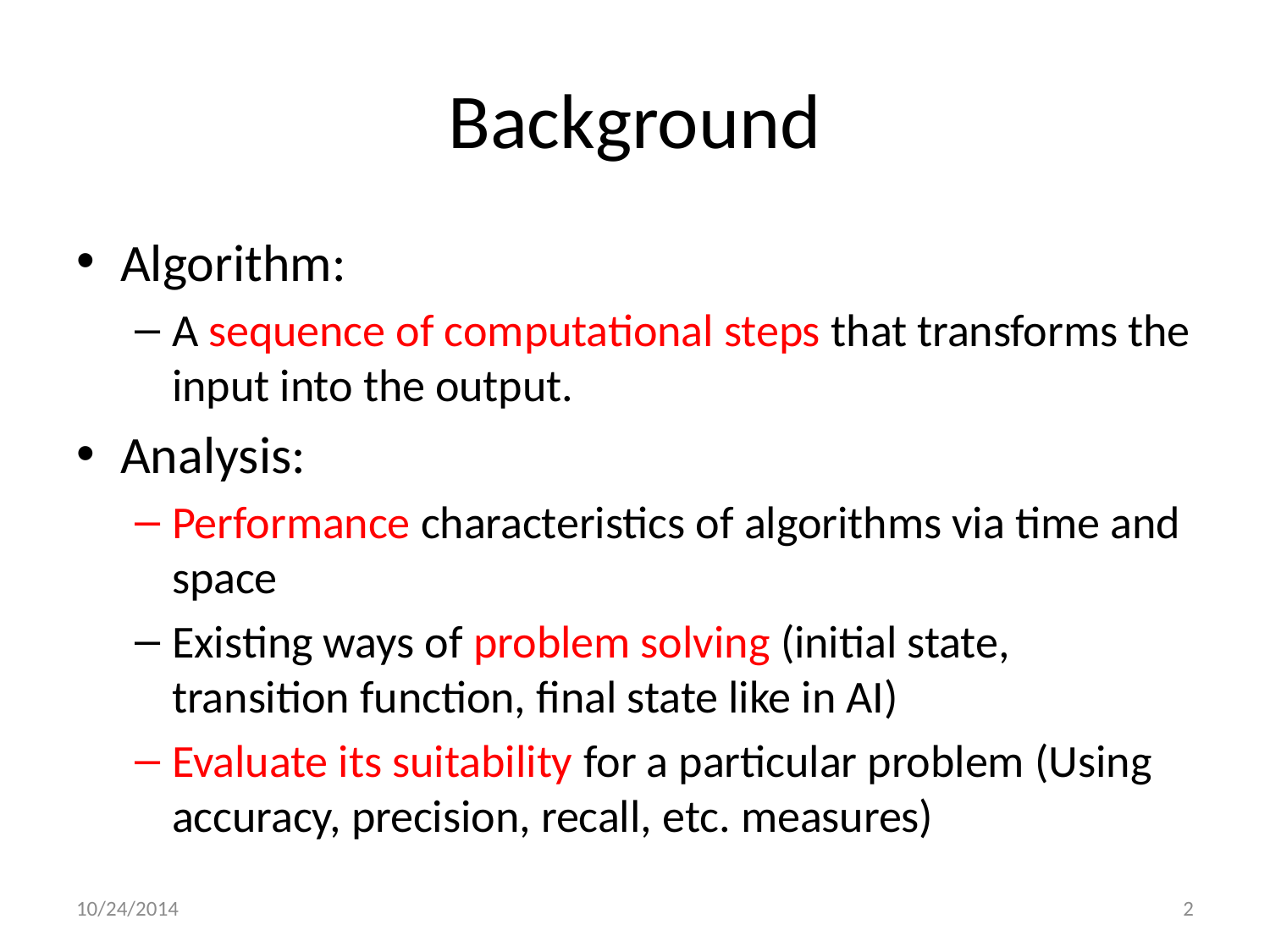

# Background
Algorithm:
A sequence of computational steps that transforms the input into the output.
Analysis:
Performance characteristics of algorithms via time and space
Existing ways of problem solving (initial state, transition function, final state like in AI)
Evaluate its suitability for a particular problem (Using accuracy, precision, recall, etc. measures)
10/24/2014
2